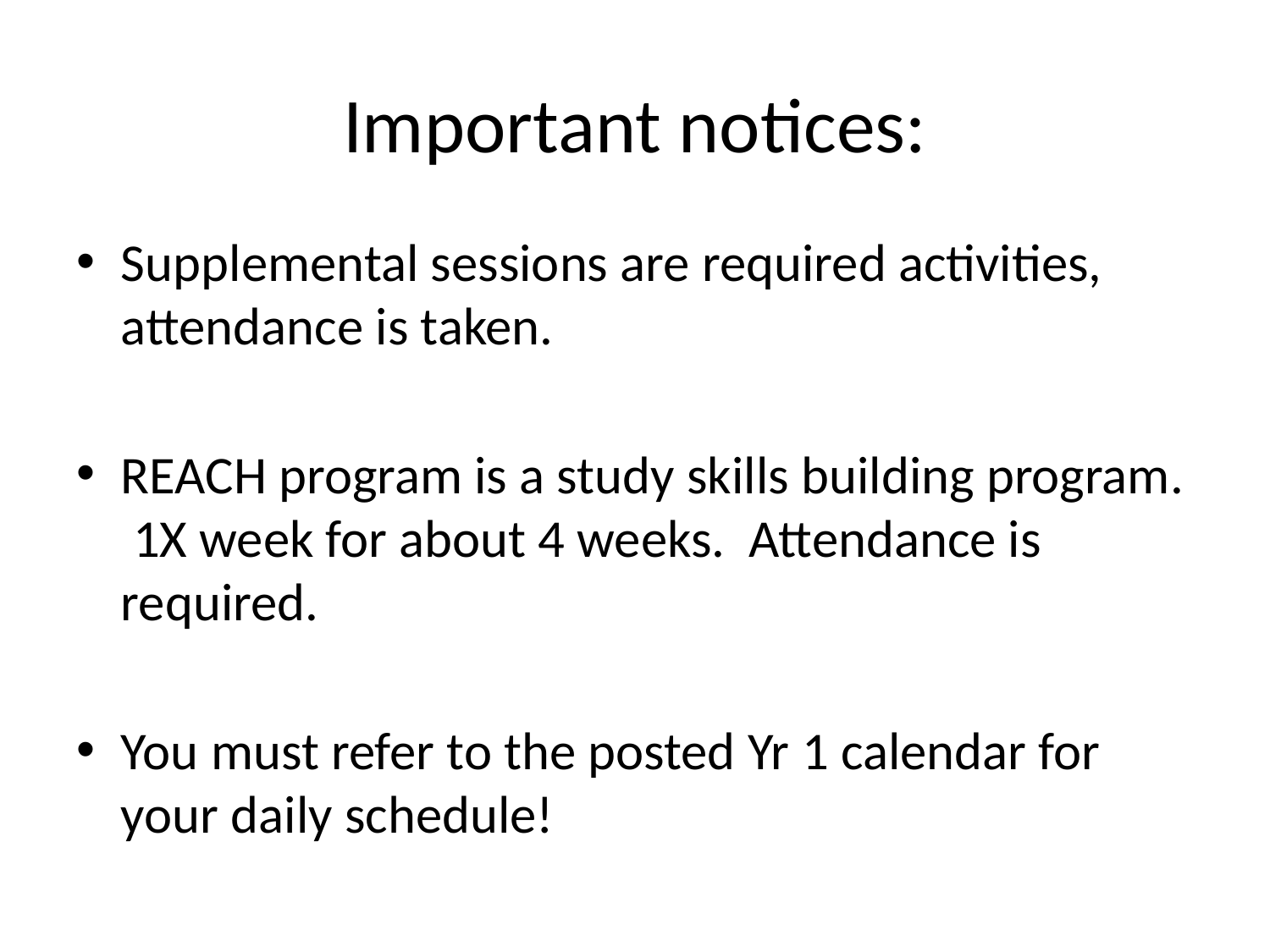

# Important notices:
Supplemental sessions are required activities, attendance is taken.

REACH program is a study skills building program.  1X week for about 4 weeks.  Attendance is required.

You must refer to the posted Yr 1 calendar for your daily schedule!